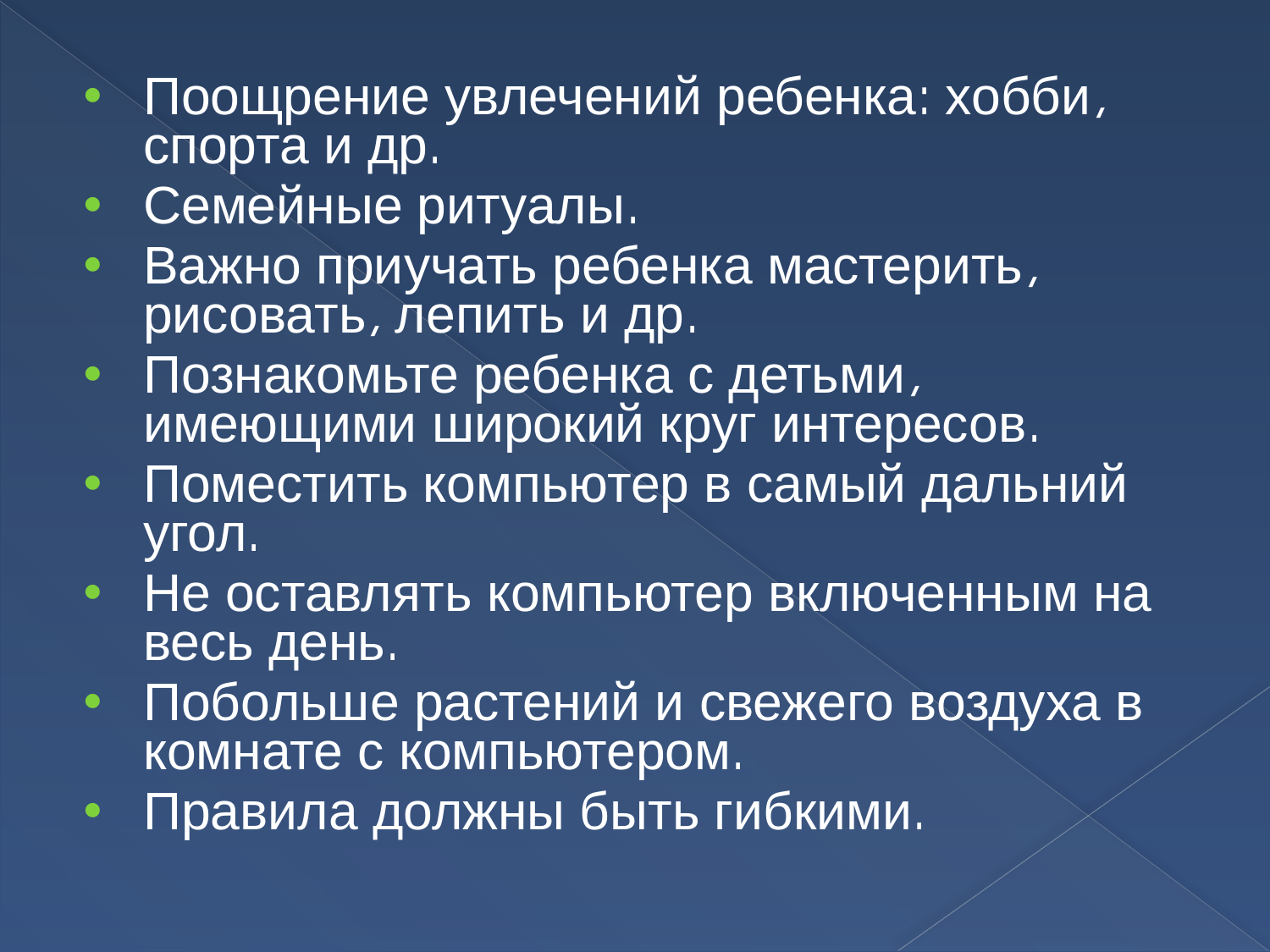

Поощрение увлечений ребенка: хобби, спорта и др.
Семейные ритуалы.
Важно приучать ребенка мастерить, рисовать, лепить и др.
Познакомьте ребенка с детьми, имеющими широкий круг интересов.
Поместить компьютер в самый дальний угол.
Не оставлять компьютер включенным на весь день.
Побольше растений и свежего воздуха в комнате с компьютером.
Правила должны быть гибкими.